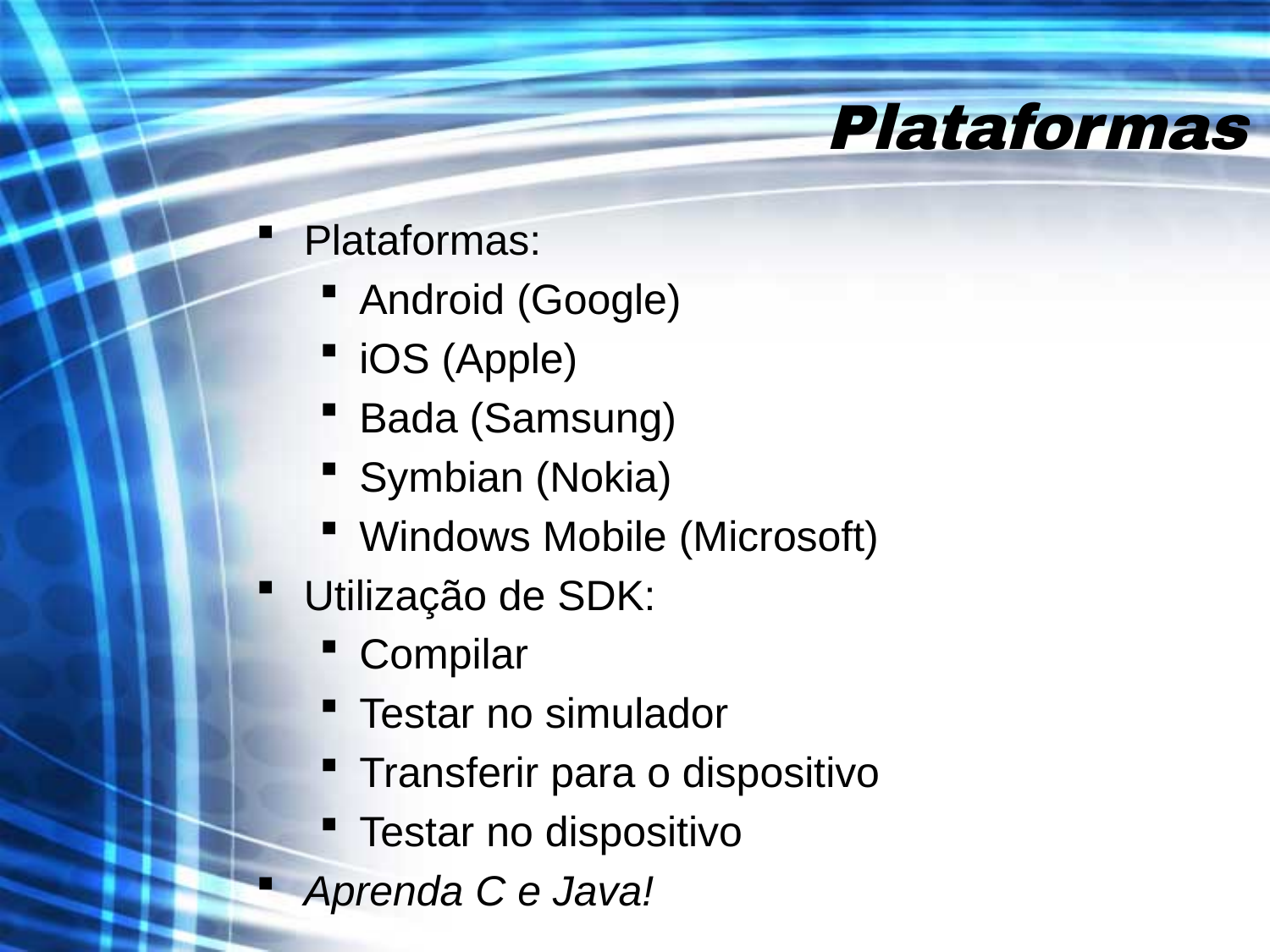

# Plataformas
Plataformas:
Android (Google)
iOS (Apple)
Bada (Samsung)
Symbian (Nokia)
Windows Mobile (Microsoft)
Utilização de SDK:
Compilar
Testar no simulador
Transferir para o dispositivo
Testar no dispositivo
Aprenda C e Java!